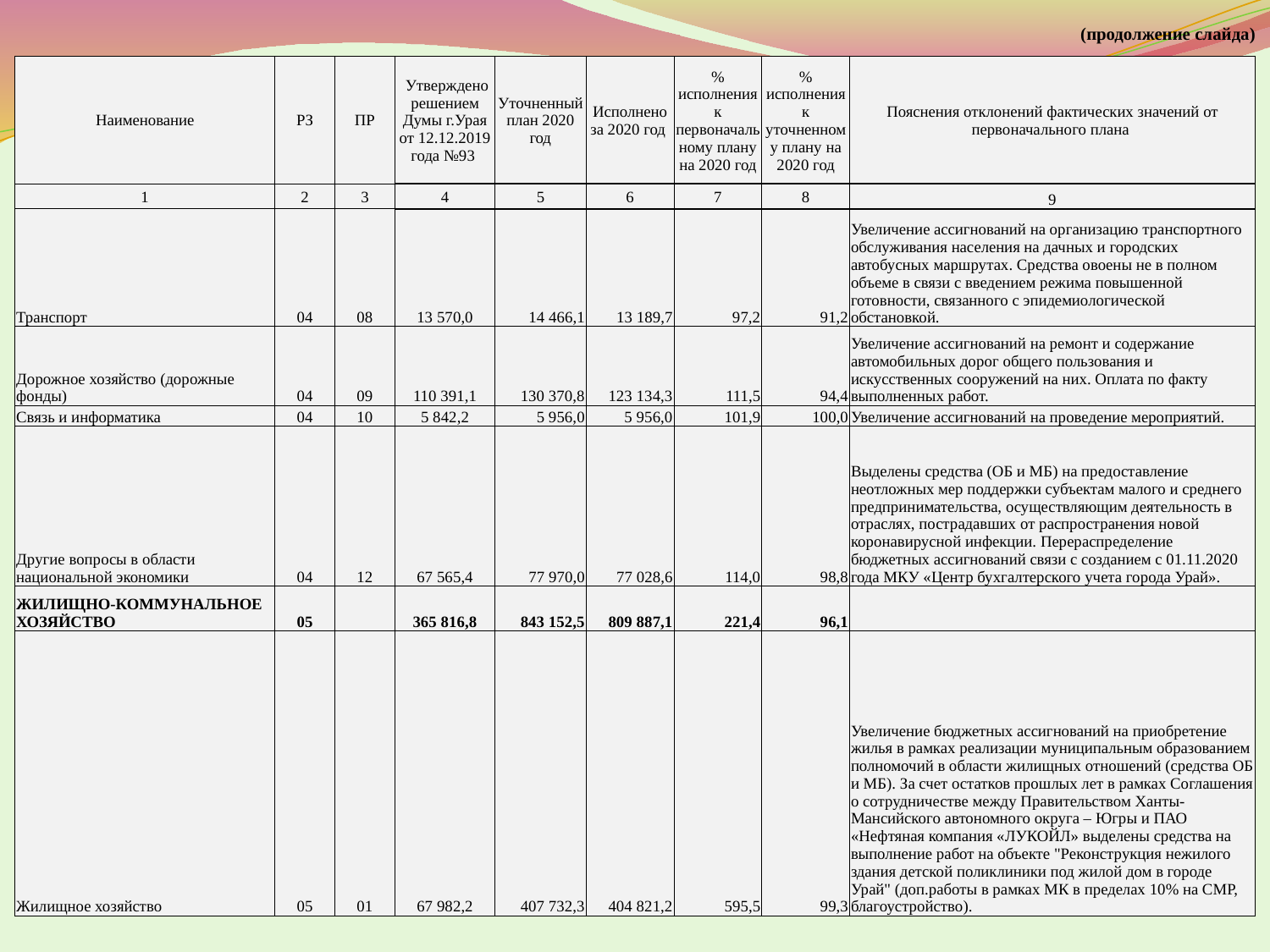

(продолжение слайда)
| Наименование | РЗ | ПР | Утверждено решением Думы г.Урая от 12.12.2019 года №93 | Уточненный план 2020 год | Исполнено за 2020 год | % исполнения к первоначальному плану на 2020 год | % исполнения к уточненному плану на 2020 год | Пояснения отклонений фактических значений от первоначального плана |
| --- | --- | --- | --- | --- | --- | --- | --- | --- |
| 1 | 2 | 3 | 4 | 5 | 6 | 7 | 8 | 9 |
| Транспорт | 04 | 08 | 13 570,0 | 14 466,1 | 13 189,7 | 97,2 | 91,2 | Увеличение ассигнований на организацию транспортного обслуживания населения на дачных и городских автобусных маршрутах. Средства овоены не в полном объеме в связи с введением режима повышенной готовности, связанного с эпидемиологической обстановкой. |
| Дорожное хозяйство (дорожные фонды) | 04 | 09 | 110 391,1 | 130 370,8 | 123 134,3 | 111,5 | 94,4 | Увеличение ассигнований на ремонт и содержание автомобильных дорог общего пользования и искусственных сооружений на них. Оплата по факту выполненных работ. |
| Связь и информатика | 04 | 10 | 5 842,2 | 5 956,0 | 5 956,0 | 101,9 | 100,0 | Увеличение ассигнований на проведение мероприятий. |
| Другие вопросы в области национальной экономики | 04 | 12 | 67 565,4 | 77 970,0 | 77 028,6 | 114,0 | 98,8 | Выделены средства (ОБ и МБ) на предоставление неотложных мер поддержки субъектам малого и среднего предпринимательства, осуществляющим деятельность в отраслях, пострадавших от распространения новой коронавирусной инфекции. Перераспределение бюджетных ассигнований связи с созданием с 01.11.2020 года МКУ «Центр бухгалтерского учета города Урай». |
| ЖИЛИЩНО-КОММУНАЛЬНОЕ ХОЗЯЙСТВО | 05 |  | 365 816,8 | 843 152,5 | 809 887,1 | 221,4 | 96,1 |  |
| Жилищное хозяйство | 05 | 01 | 67 982,2 | 407 732,3 | 404 821,2 | 595,5 | 99,3 | Увеличение бюджетных ассигнований на приобретение жилья в рамках реализации муниципальным образованием полномочий в области жилищных отношений (средства ОБ и МБ). За счет остатков прошлых лет в рамках Соглашения о сотрудничестве между Правительством Ханты-Мансийского автономного округа – Югры и ПАО «Нефтяная компания «ЛУКОЙЛ» выделены средства на выполнение работ на объекте "Реконструкция нежилого здания детской поликлиники под жилой дом в городе Урай" (доп.работы в рамках МК в пределах 10% на СМР, благоустройство). |